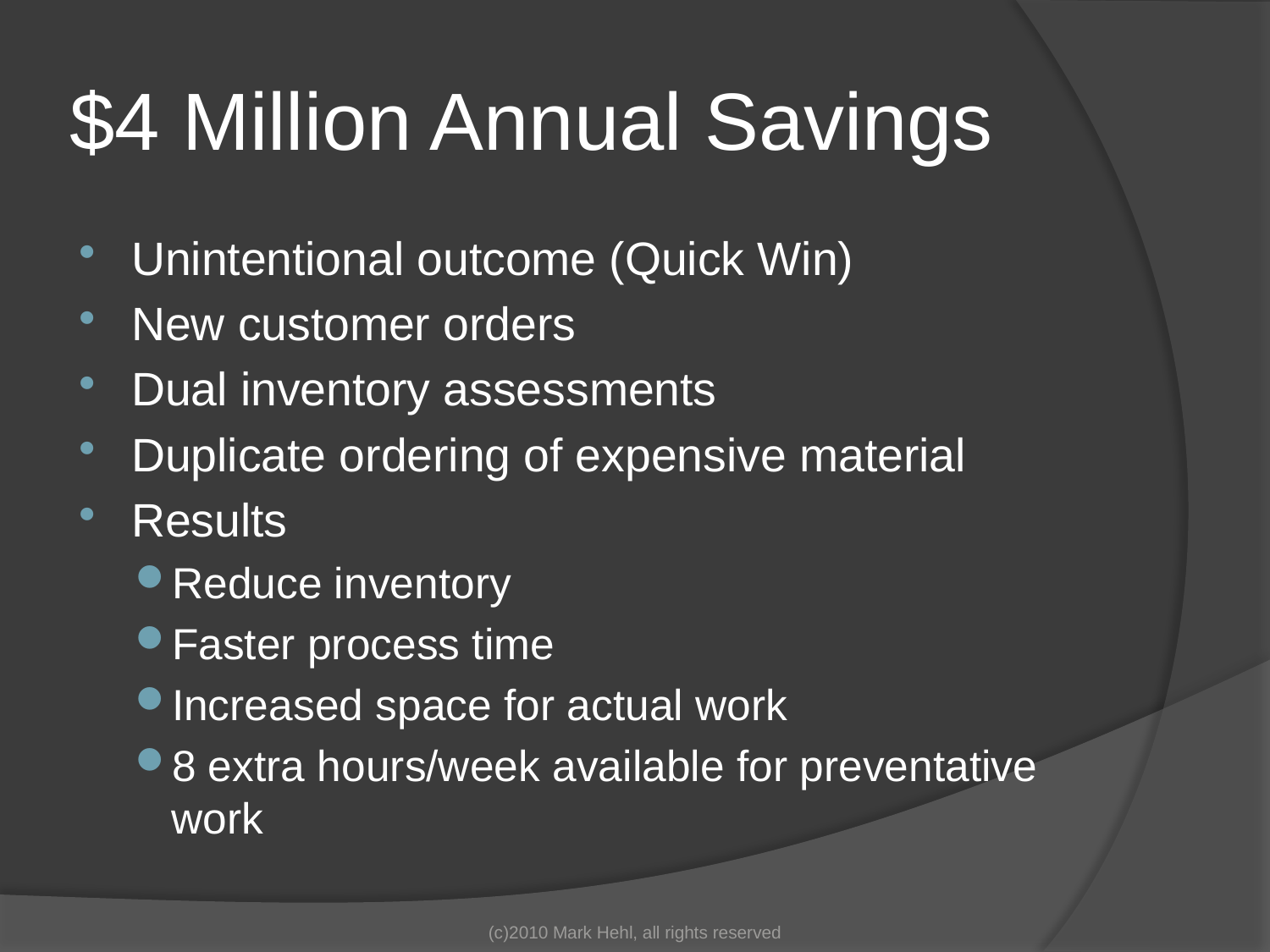

# $4 Million Annual Savings
Unintentional outcome (Quick Win)
New customer orders
Dual inventory assessments
Duplicate ordering of expensive material
Results
Reduce inventory
Faster process time
Increased space for actual work
8 extra hours/week available for preventative work

(c)2010 Mark Hehl, all rights reserved